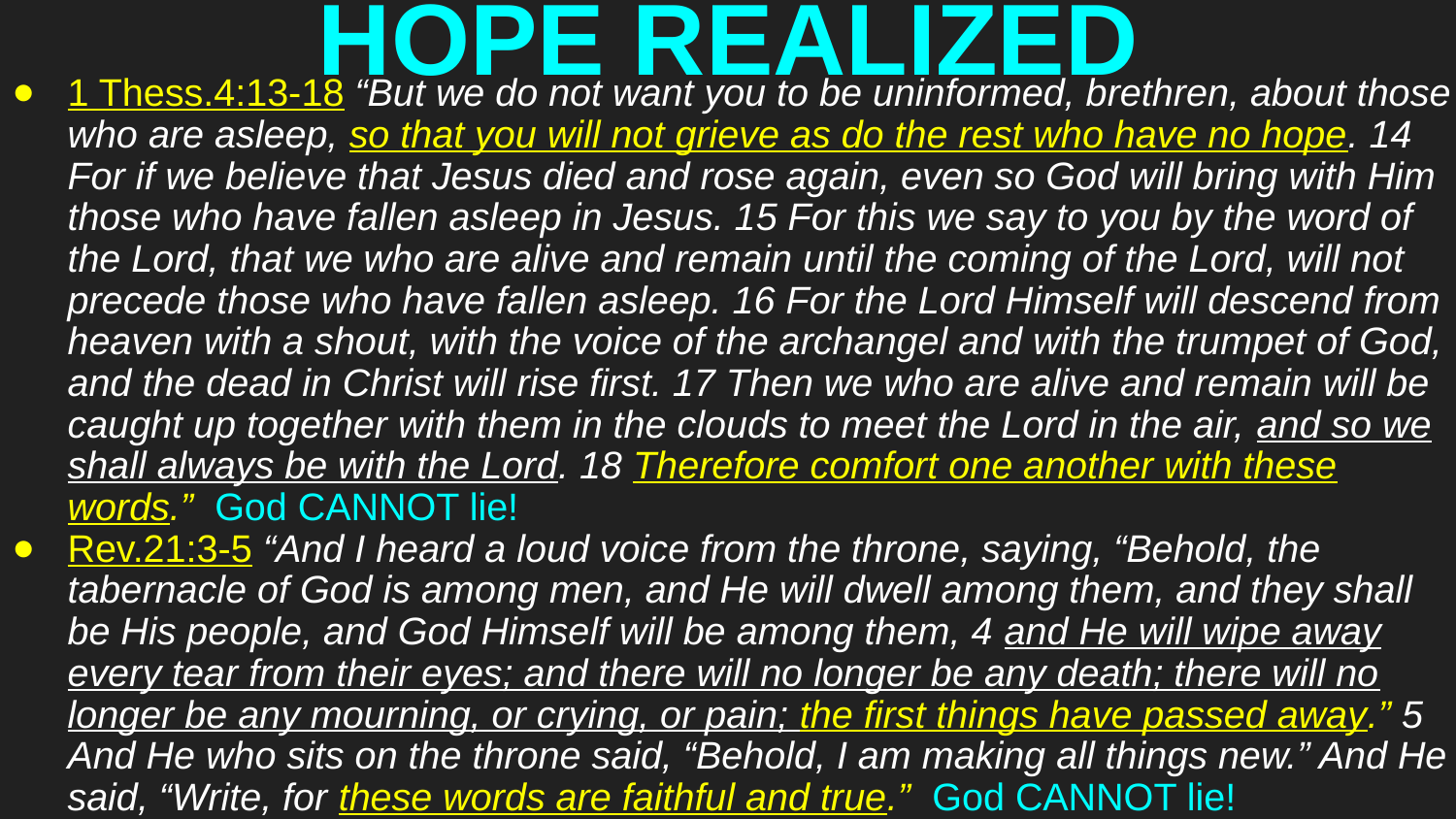

# HOPE REALIZED
1 Thess.4:13-18 “But we do not want you to be uninformed, brethren, about those who are asleep, so that you will not grieve as do the rest who have no hope. 14 For if we believe that Jesus died and rose again, even so God will bring with Him those who have fallen asleep in Jesus. 15 For this we say to you by the word of the Lord, that we who are alive and remain until the coming of the Lord, will not precede those who have fallen asleep. 16 For the Lord Himself will descend from heaven with a shout, with the voice of the archangel and with the trumpet of God, and the dead in Christ will rise first. 17 Then we who are alive and remain will be caught up together with them in the clouds to meet the Lord in the air, and so we shall always be with the Lord. 18 Therefore comfort one another with these words.”  God CANNOT lie!
Rev.21:3-5 “And I heard a loud voice from the throne, saying, “Behold, the tabernacle of God is among men, and He will dwell among them, and they shall be His people, and God Himself will be among them, 4 and He will wipe away every tear from their eyes; and there will no longer be any death; there will no longer be any mourning, or crying, or pain; the first things have passed away.” 5 And He who sits on the throne said, “Behold, I am making all things new.” And He said, “Write, for these words are faithful and true.”  God CANNOT lie!